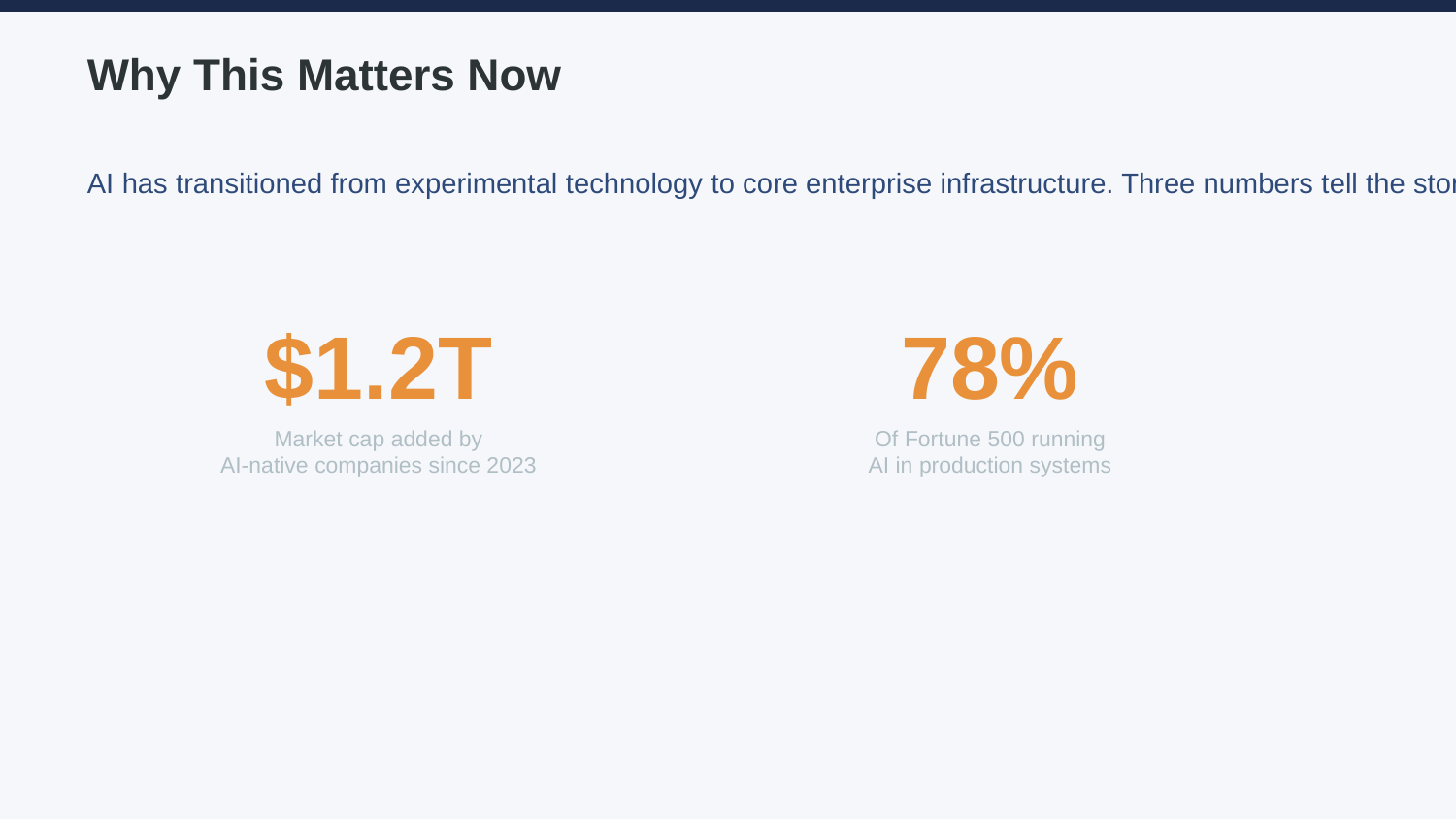

Why This Matters Now
AI has transitioned from experimental technology to core enterprise infrastructure. Three numbers tell the story:
$1.2T
78%
4.2x
Market cap added by
AI-native companies since 2023
Of Fortune 500 running
AI in production systems
Median ROI on AI
investments (2025 cohort)
Sources: McKinsey Global AI Survey 2025, Gartner CIO Agenda, Stanford HAI AI Index
The State of AI in 2026
3 / 15